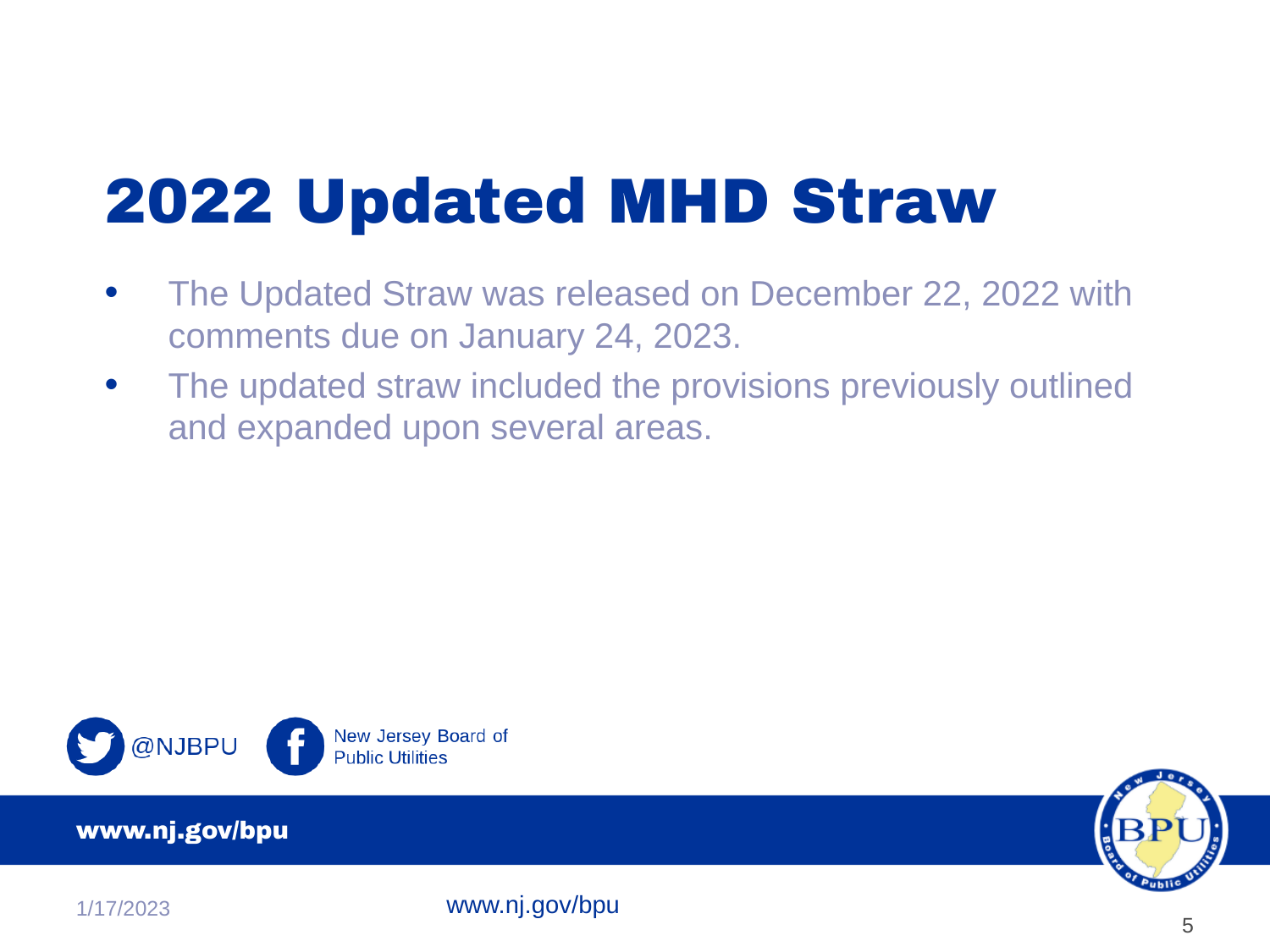

# 2022 Updated MHD Straw
The Updated Straw was released on December 22, 2022 with comments due on January 24, 2023.
The updated straw included the provisions previously outlined and expanded upon several areas.

1/17/2023
www.nj.gov/bpu
5